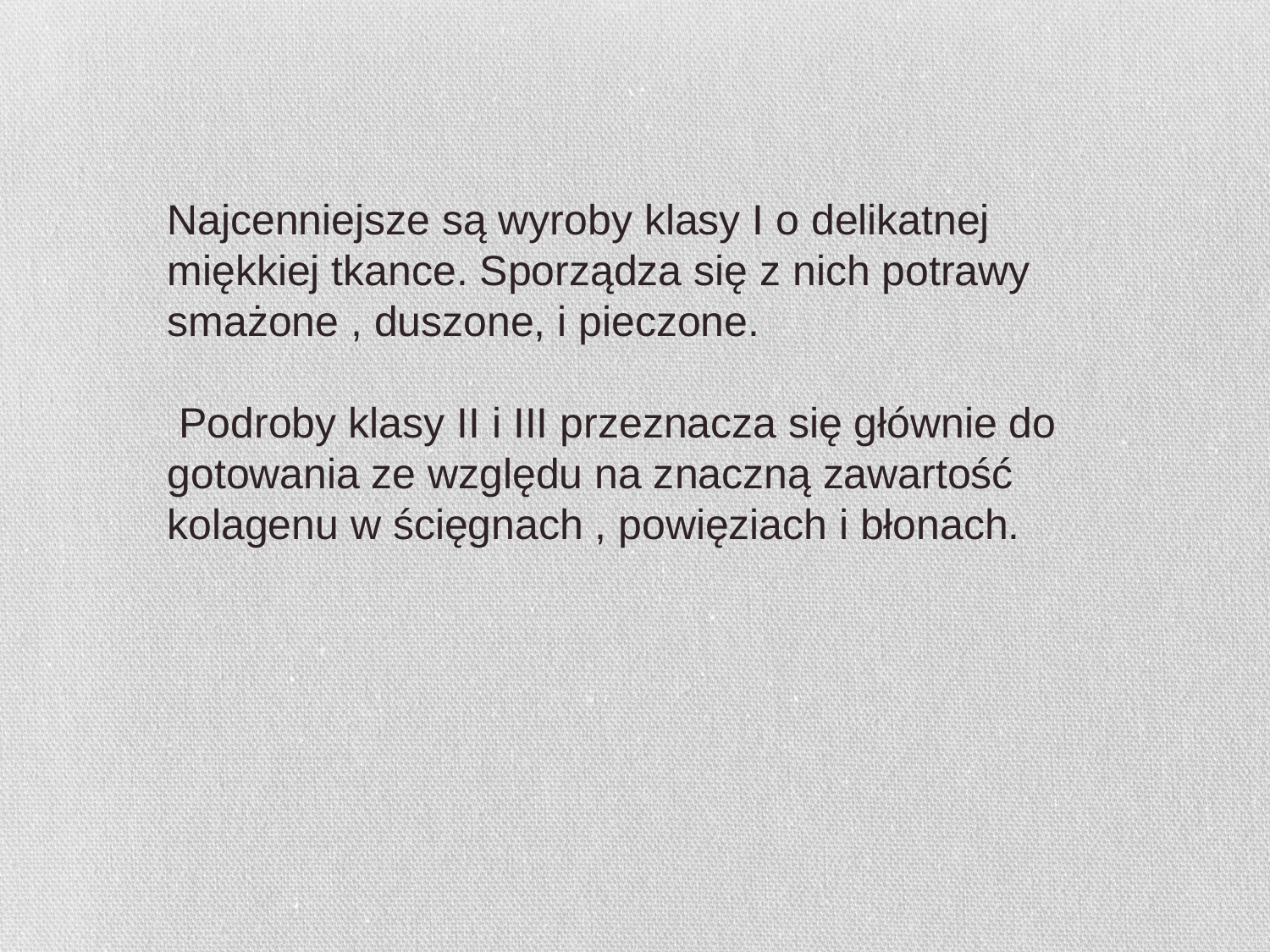

Najcenniejsze są wyroby klasy I o delikatnej miękkiej tkance. Sporządza się z nich potrawy smażone , duszone, i pieczone.

 Podroby klasy II i III przeznacza się głównie do gotowania ze względu na znaczną zawartość kolagenu w ścięgnach , powięziach i błonach.